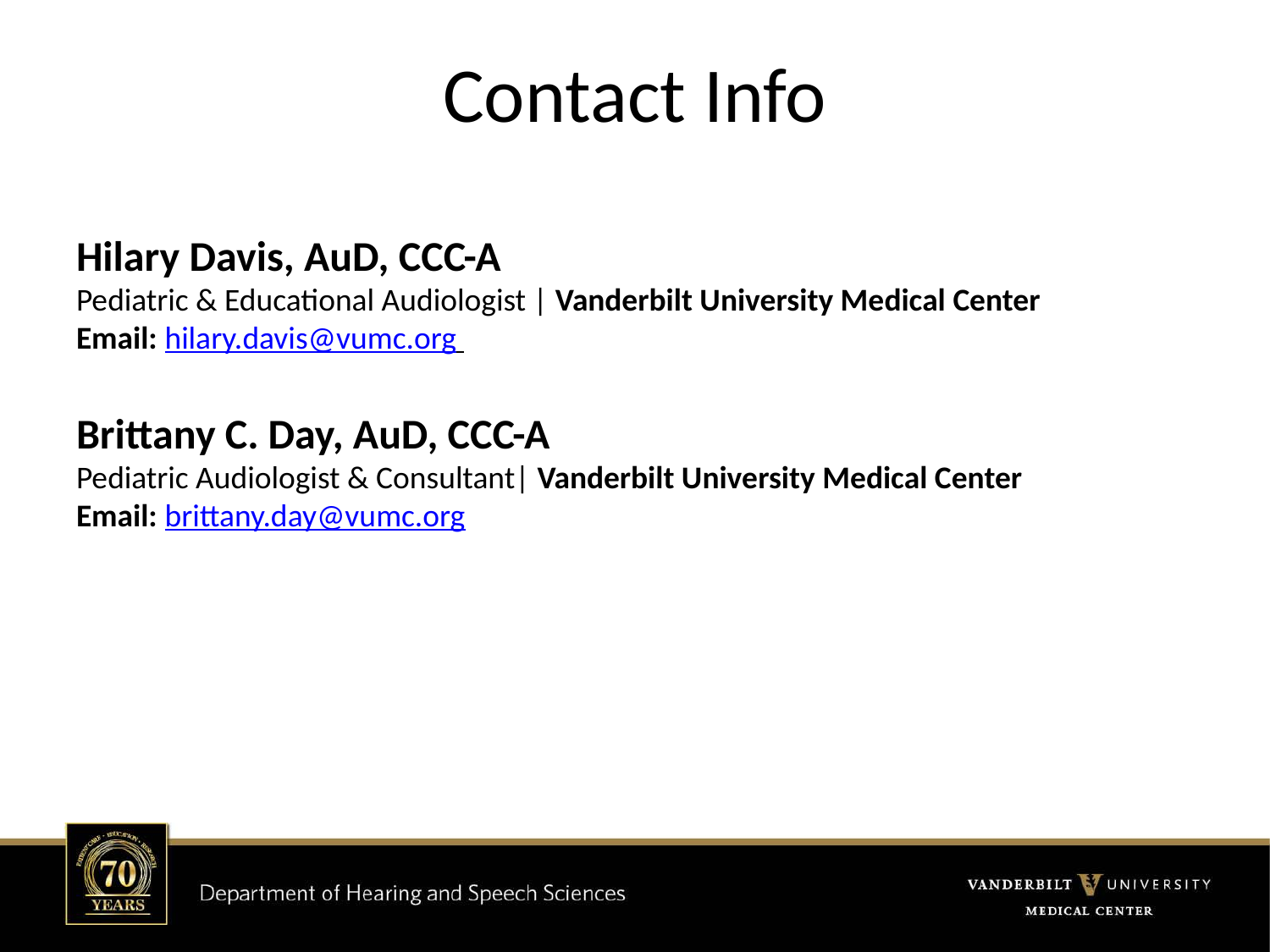

# Contact Info
Hilary Davis, AuD, CCC-A
Pediatric & Educational Audiologist | Vanderbilt University Medical Center
Email: hilary.davis@vumc.org

Brittany C. Day, AuD, CCC-A
Pediatric Audiologist & Consultant| Vanderbilt University Medical Center
Email: brittany.day@vumc.org